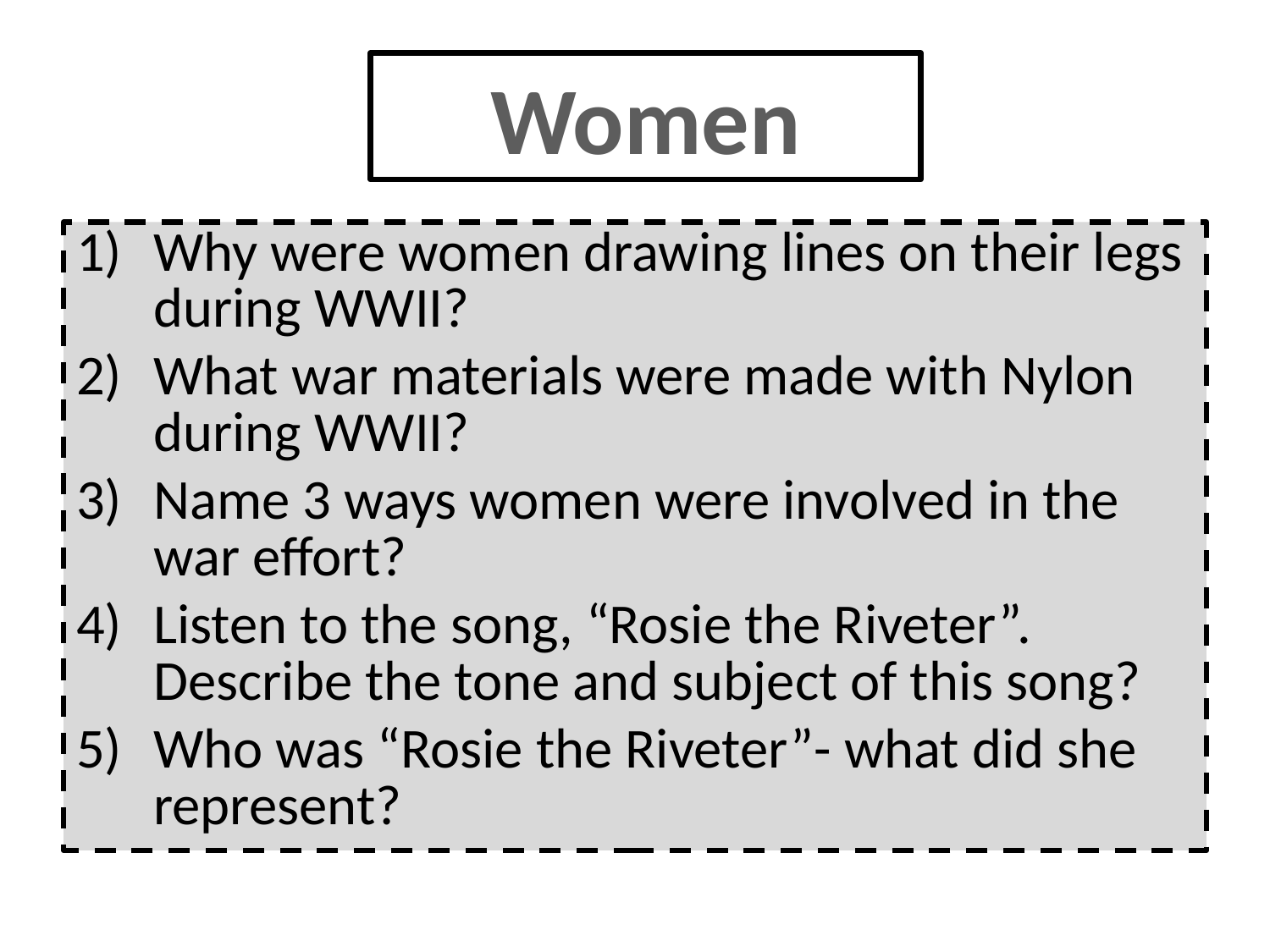

Women
Why were women drawing lines on their legs during WWII?
What war materials were made with Nylon during WWII?
Name 3 ways women were involved in the war effort?
Listen to the song, “Rosie the Riveter”. Describe the tone and subject of this song?
Who was “Rosie the Riveter”- what did she represent?